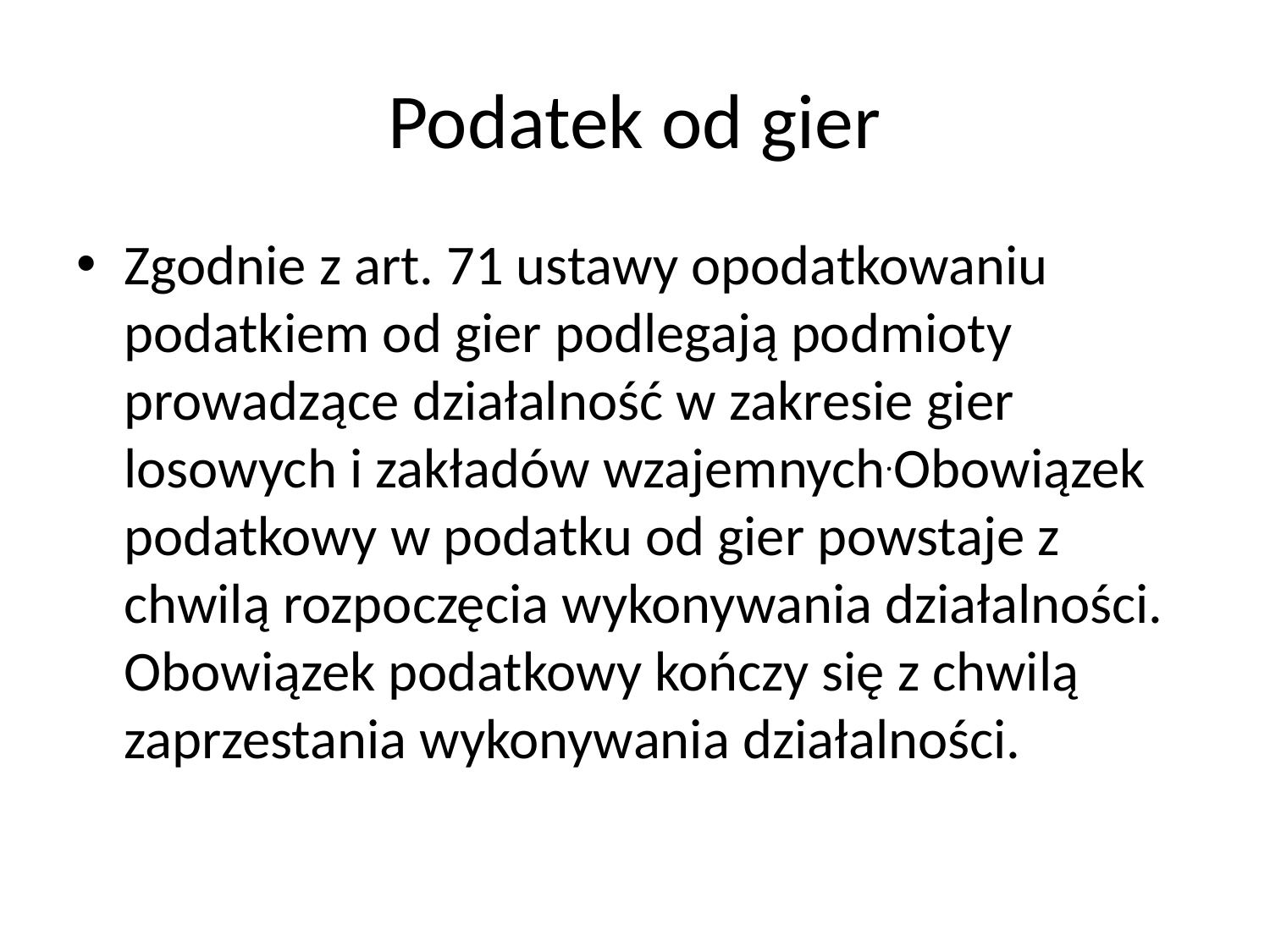

# Podatek od gier
Zgodnie z art. 71 ustawy opodatkowaniu podatkiem od gier podlegają podmioty prowadzące działalność w zakresie gier losowych i zakładów wzajemnych.Obowiązek podatkowy w podatku od gier powstaje z chwilą rozpoczęcia wykonywania działalności. Obowiązek podatkowy kończy się z chwilą zaprzestania wykonywania działalności.